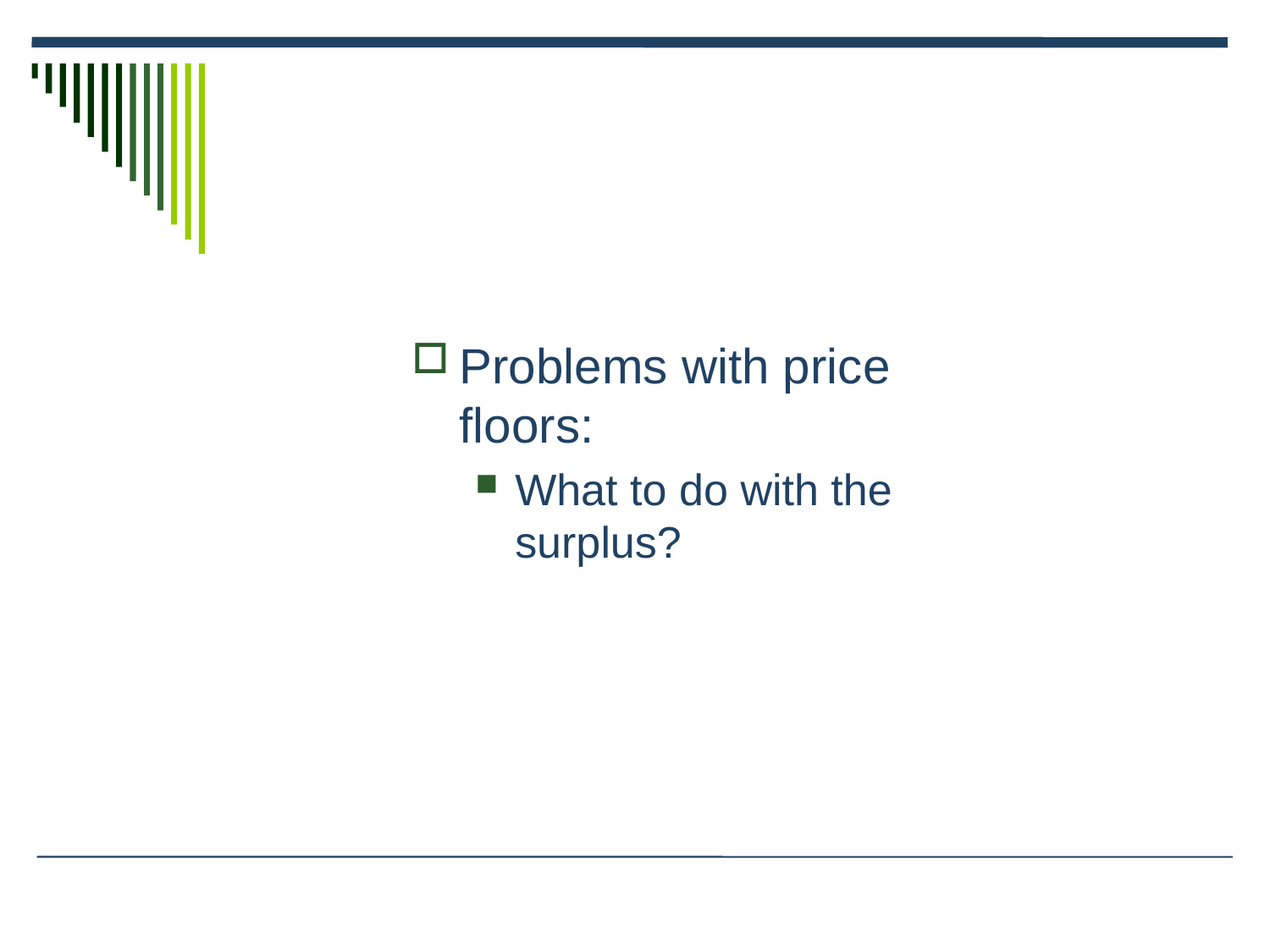

Problems with price floors:
What to do with the surplus?